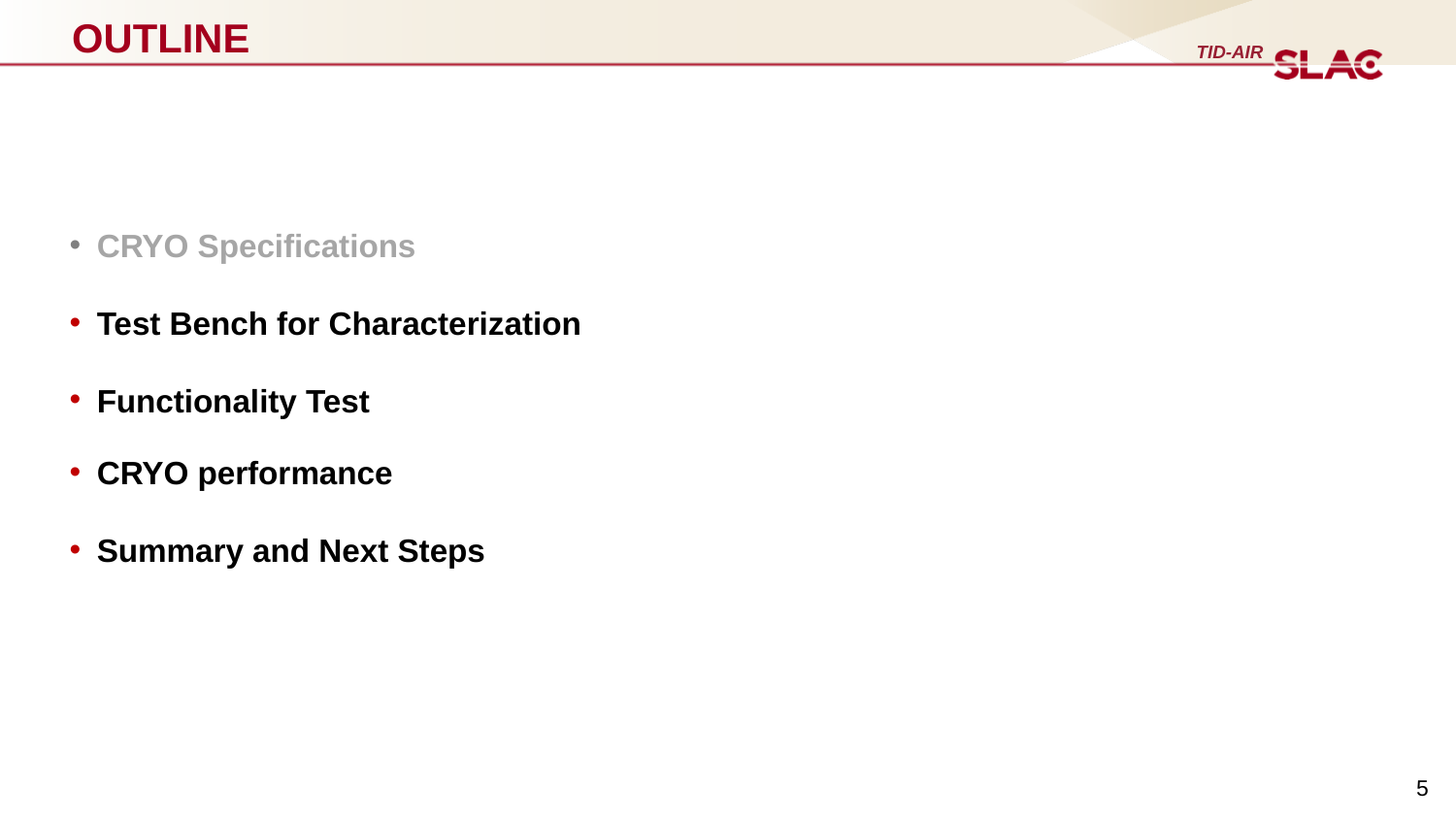

# OUTLINE
CRYO Specifications

Test Bench for Characterization

Functionality Test

CRYO performance

Summary and Next Steps
5